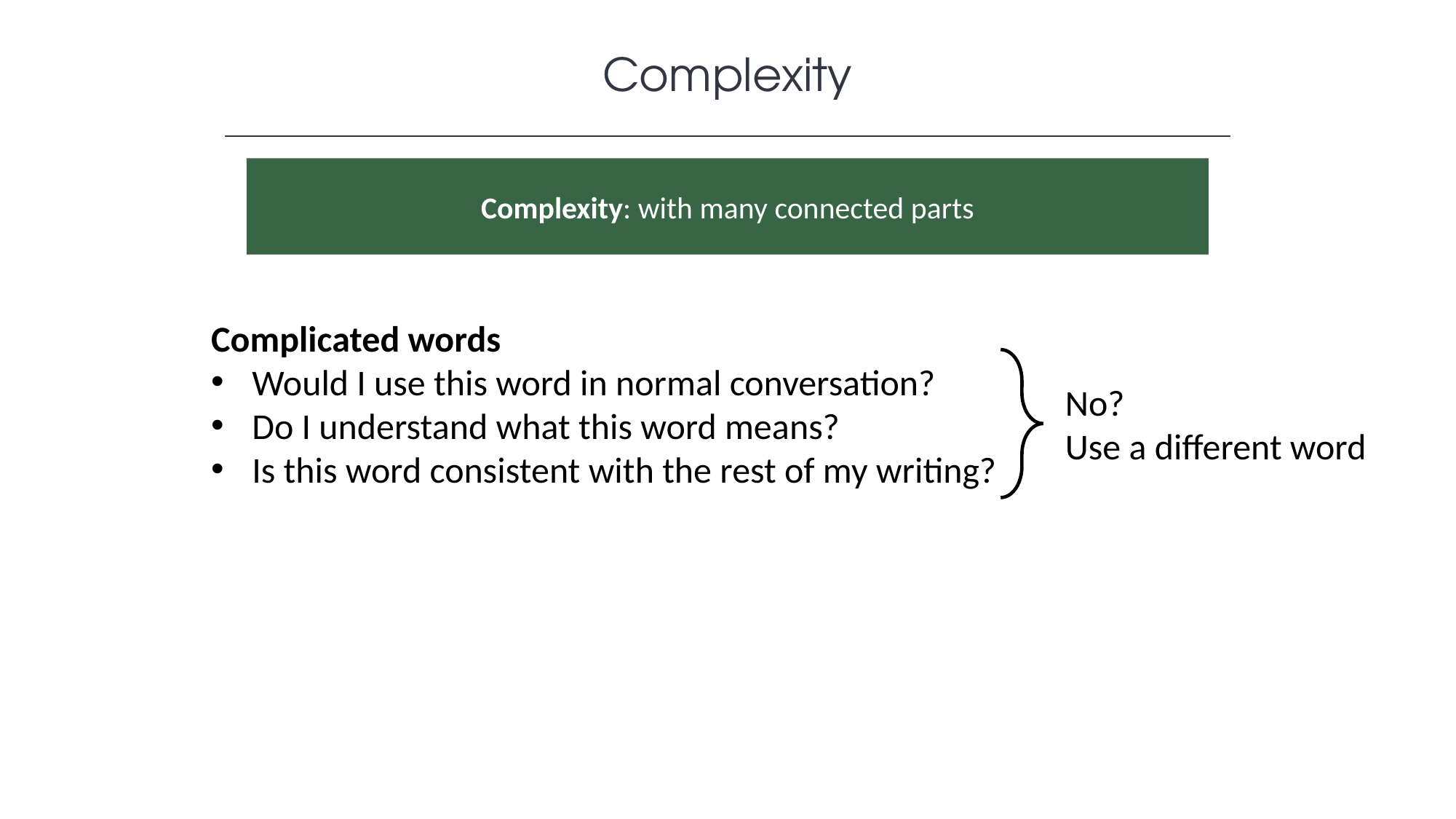

Complexity
HAWKES LEARNING
Complexity: with many connected parts
Complicated words
Would I use this word in normal conversation?
Do I understand what this word means?
Is this word consistent with the rest of my writing?

No?
Use a different word